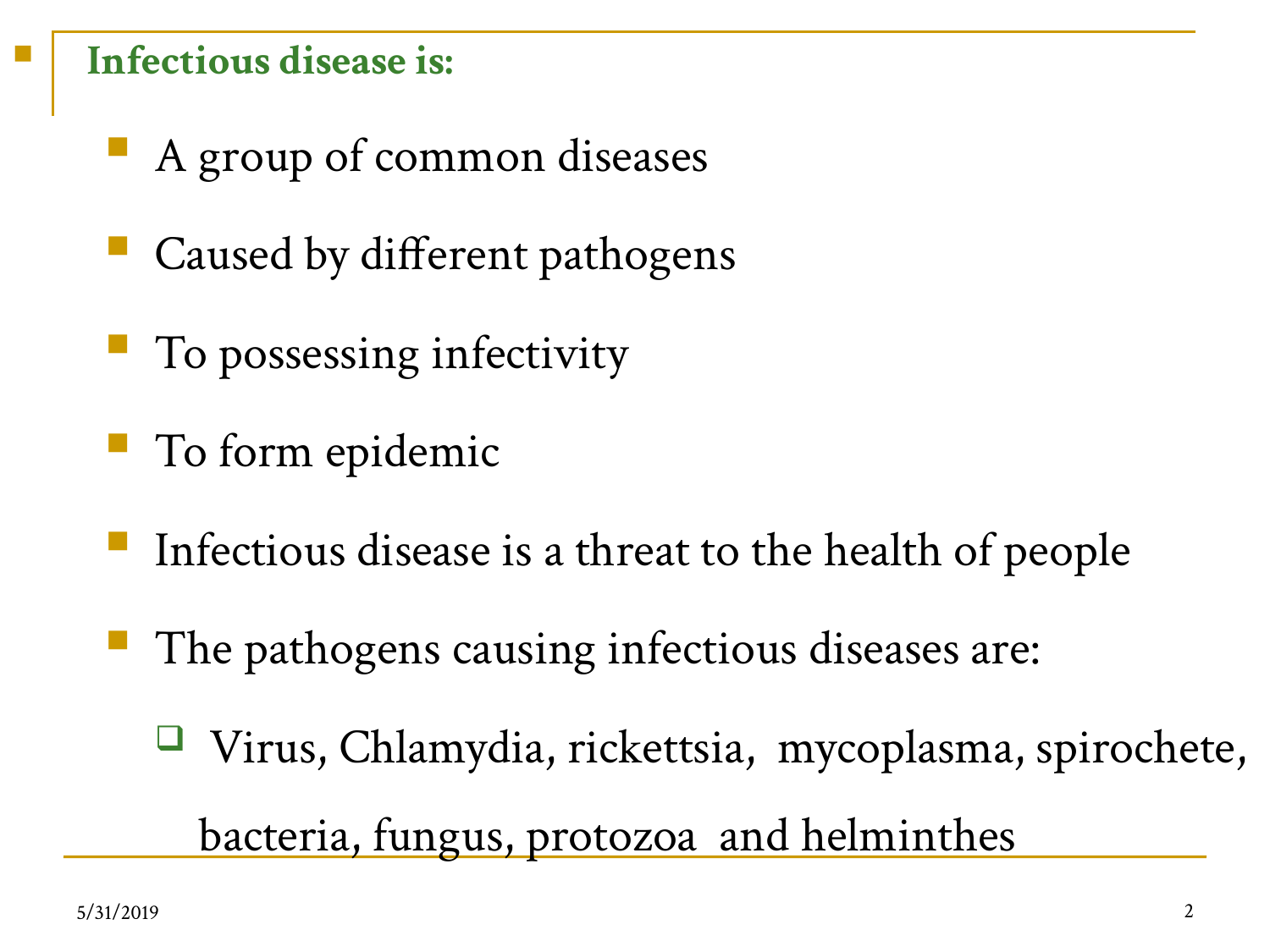

Infectious disease is:
A group of common diseases
Caused by different pathogens
To possessing infectivity
To form epidemic
Infectious disease is a threat to the health of people
The pathogens causing infectious diseases are:
 Virus, Chlamydia, rickettsia,  mycoplasma, spirochete, bacteria, fungus, protozoa  and helminthes
5/31/2019
2